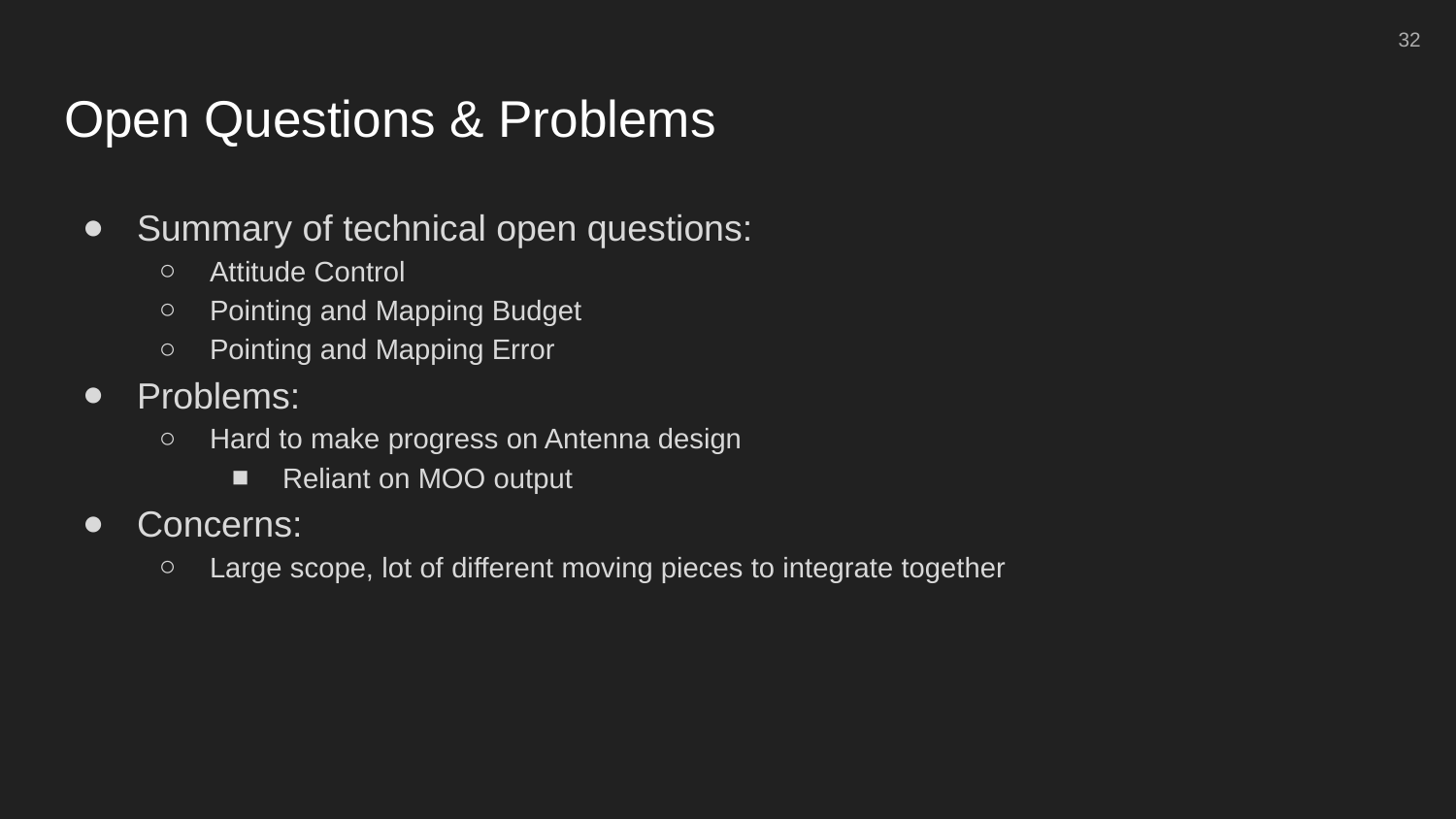

32
# Open Questions & Problems
Summary of technical open questions:
Attitude Control
Pointing and Mapping Budget
Pointing and Mapping Error
Problems:
Hard to make progress on Antenna design
Reliant on MOO output
Concerns:
Large scope, lot of different moving pieces to integrate together